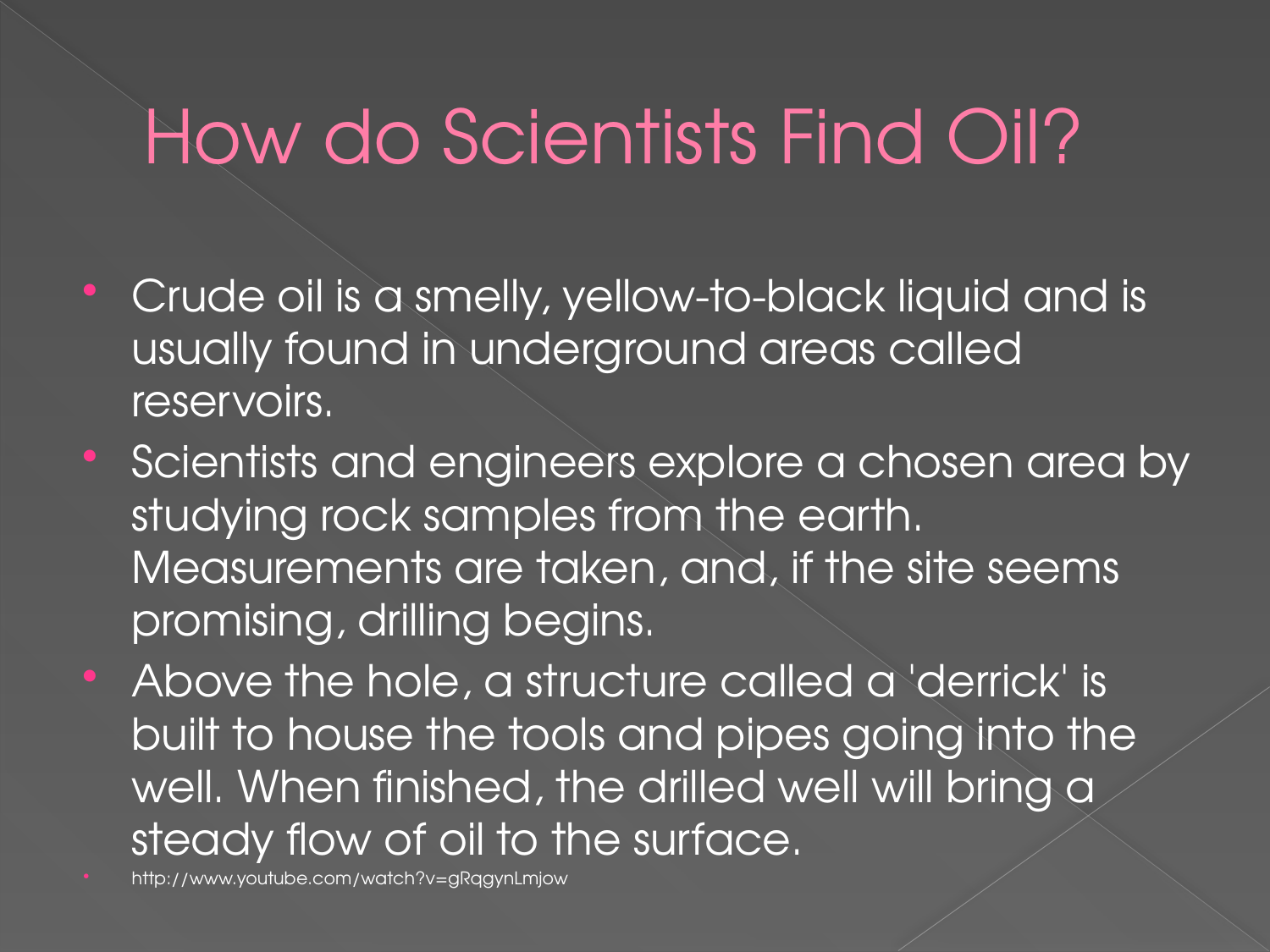

# How do Scientists Find Oil?
Crude oil is a smelly, yellow-to-black liquid and is usually found in underground areas called reservoirs.
Scientists and engineers explore a chosen area by studying rock samples from the earth. Measurements are taken, and, if the site seems promising, drilling begins.
Above the hole, a structure called a 'derrick' is built to house the tools and pipes going into the well. When finished, the drilled well will bring a steady flow of oil to the surface.
http://www.youtube.com/watch?v=gRqgynLmjow